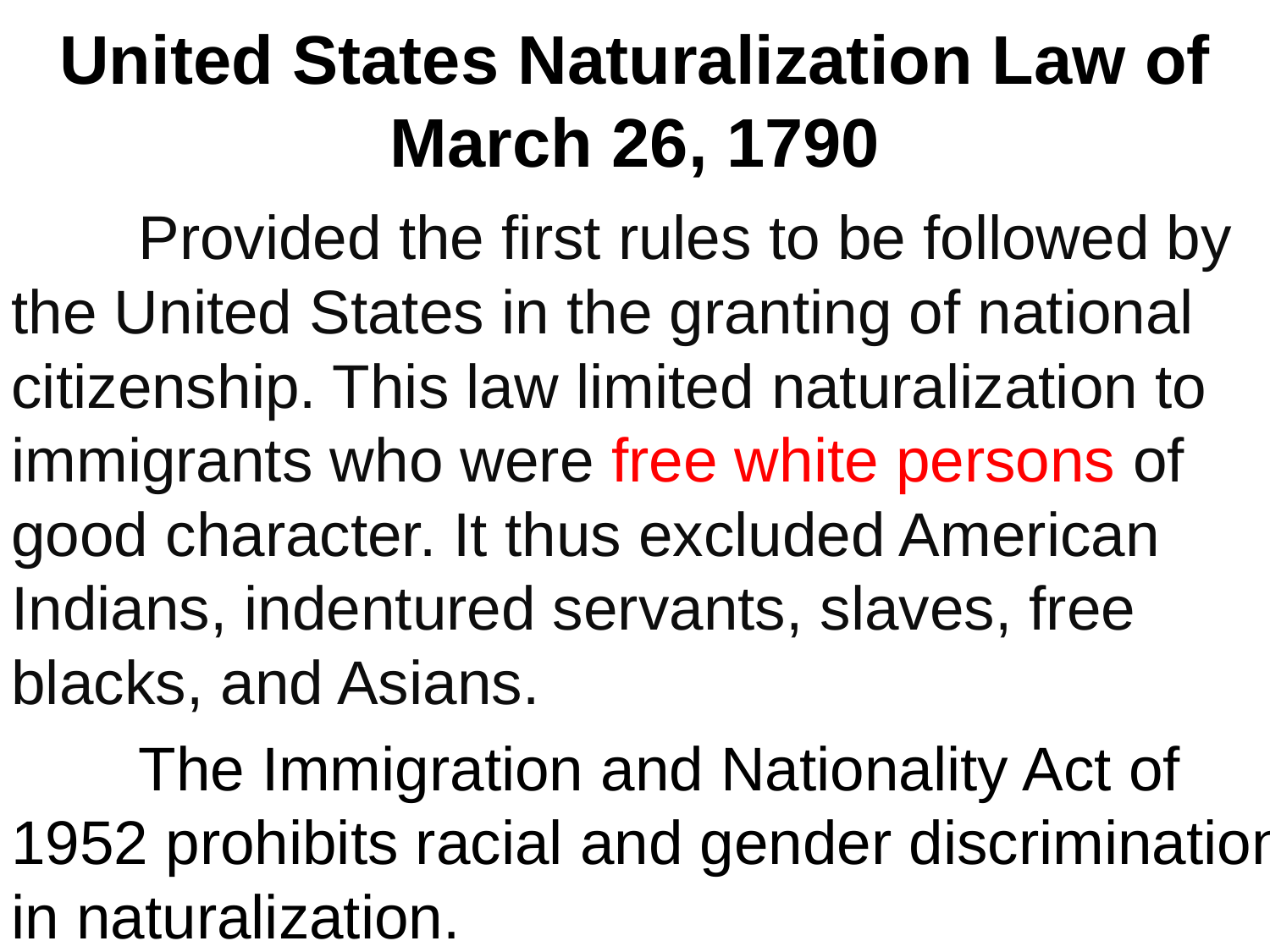

# United States Naturalization Law of March 26, 1790
	Provided the first rules to be followed by the United States in the granting of national citizenship. This law limited naturalization to immigrants who were free white persons of good character. It thus excluded American Indians, indentured servants, slaves, free blacks, and Asians.
	The Immigration and Nationality Act of 1952 prohibits racial and gender discrimination in naturalization.